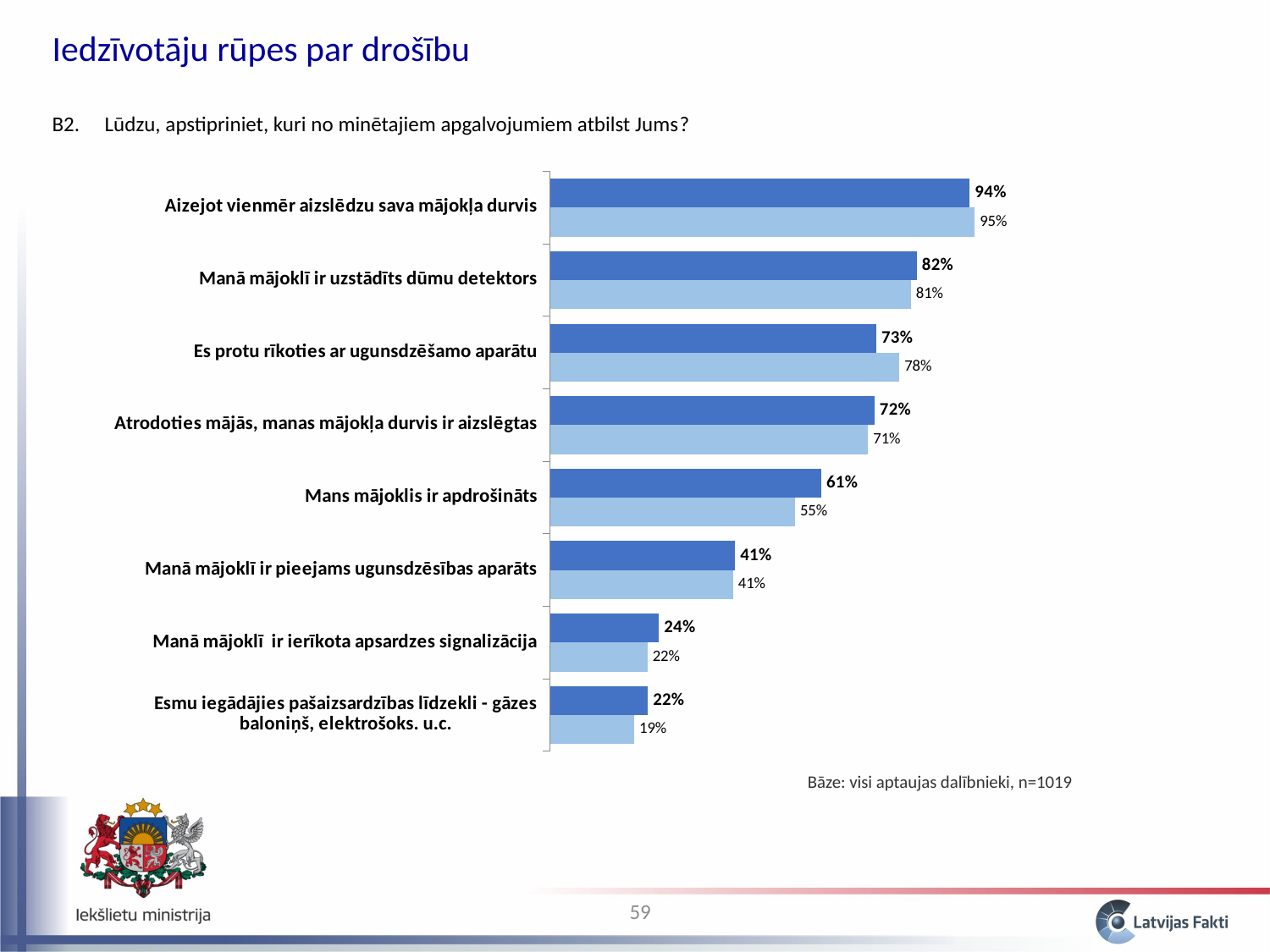

Iedzīvotāju rūpes par drošību
B2. 	 Lūdzu, apstipriniet, kuri no minētajiem apgalvojumiem atbilst Jums?

### Chart

| Category | 2021 | 2022 |
|---|---|---|
| Esmu iegādājies pašaizsardzības līdzekli - gāzes baloniņš, elektrošoks. u.c. | 0.18786445681210936 | 0.21824599513402357 |
| Manā mājoklī  ir ierīkota apsardzes signalizācija | 0.2175735666363736 | 0.2431416311106654 |
| Manā mājoklī ir pieejams ugunsdzēsības aparāts | 0.4083420591921849 | 0.4131288884324661 |
| Mans mājoklis ir apdrošināts | 0.546670337647498 | 0.605495534356308 |
| Atrodoties mājās, manas mājokļa durvis ir aizslēgtas | 0.7099121920119432 | 0.7243397480735467 |
| Es protu rīkoties ar ugunsdzēšamo aparātu | 0.7796049858162373 | 0.728330990902909 |
| Manā mājoklī ir uzstādīts dūmu detektors | 0.8053595691343846 | 0.8186339040215579 |
| Aizejot vienmēr aizslēdzu sava mājokļa durvis | 0.9478899498311574 | 0.9366379005313828 |
Bāze: visi aptaujas dalībnieki, n=1019
59